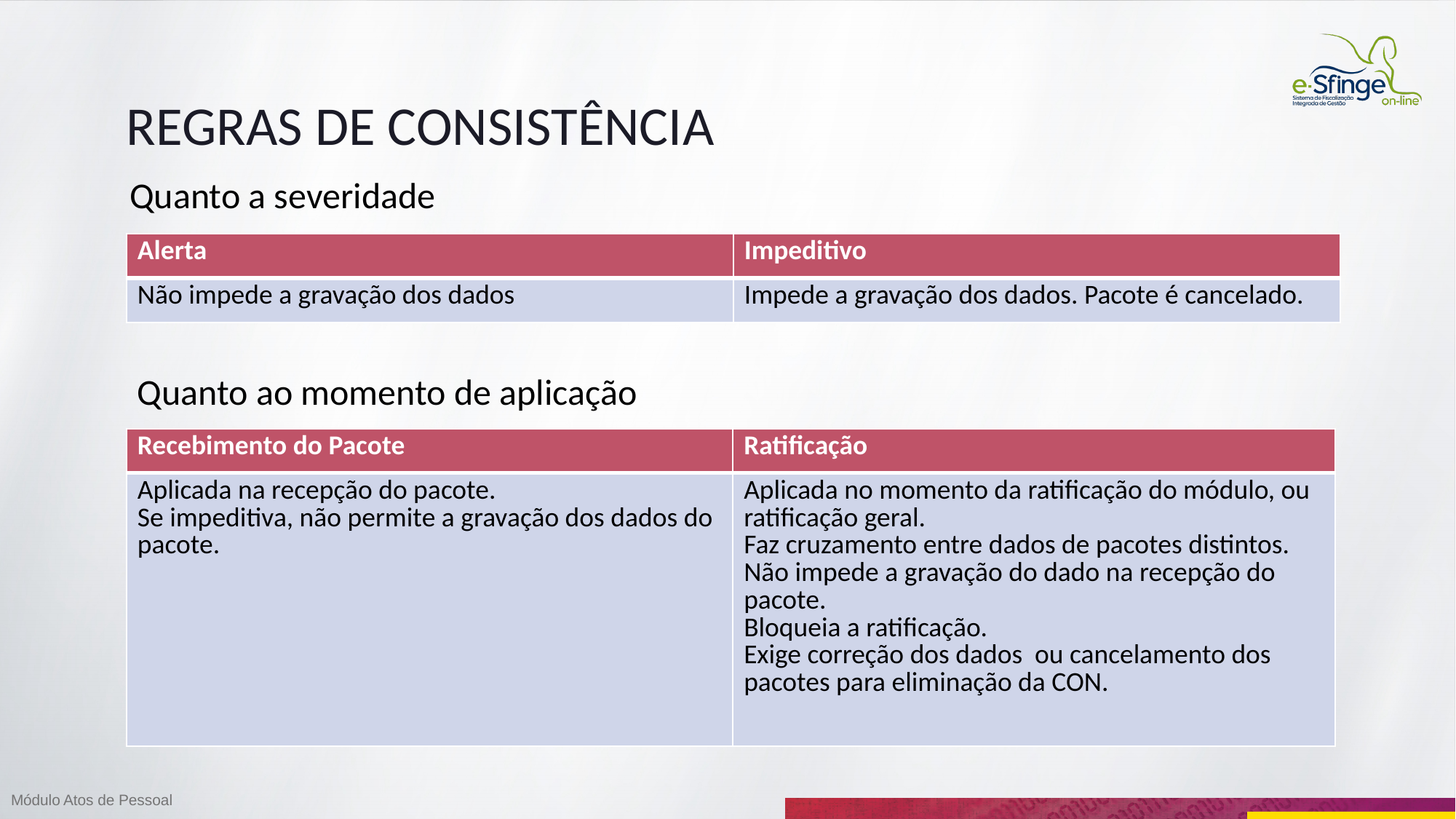

REGRAS DE CONSISTÊNCIA
Quanto a severidade
| Alerta | Impeditivo |
| --- | --- |
| Não impede a gravação dos dados | Impede a gravação dos dados. Pacote é cancelado. |
Quanto ao momento de aplicação
| Recebimento do Pacote | Ratificação |
| --- | --- |
| Aplicada na recepção do pacote. Se impeditiva, não permite a gravação dos dados do pacote. | Aplicada no momento da ratificação do módulo, ou ratificação geral. Faz cruzamento entre dados de pacotes distintos. Não impede a gravação do dado na recepção do pacote. Bloqueia a ratificação. Exige correção dos dados ou cancelamento dos pacotes para eliminação da CON. |
Módulo Atos de Pessoal